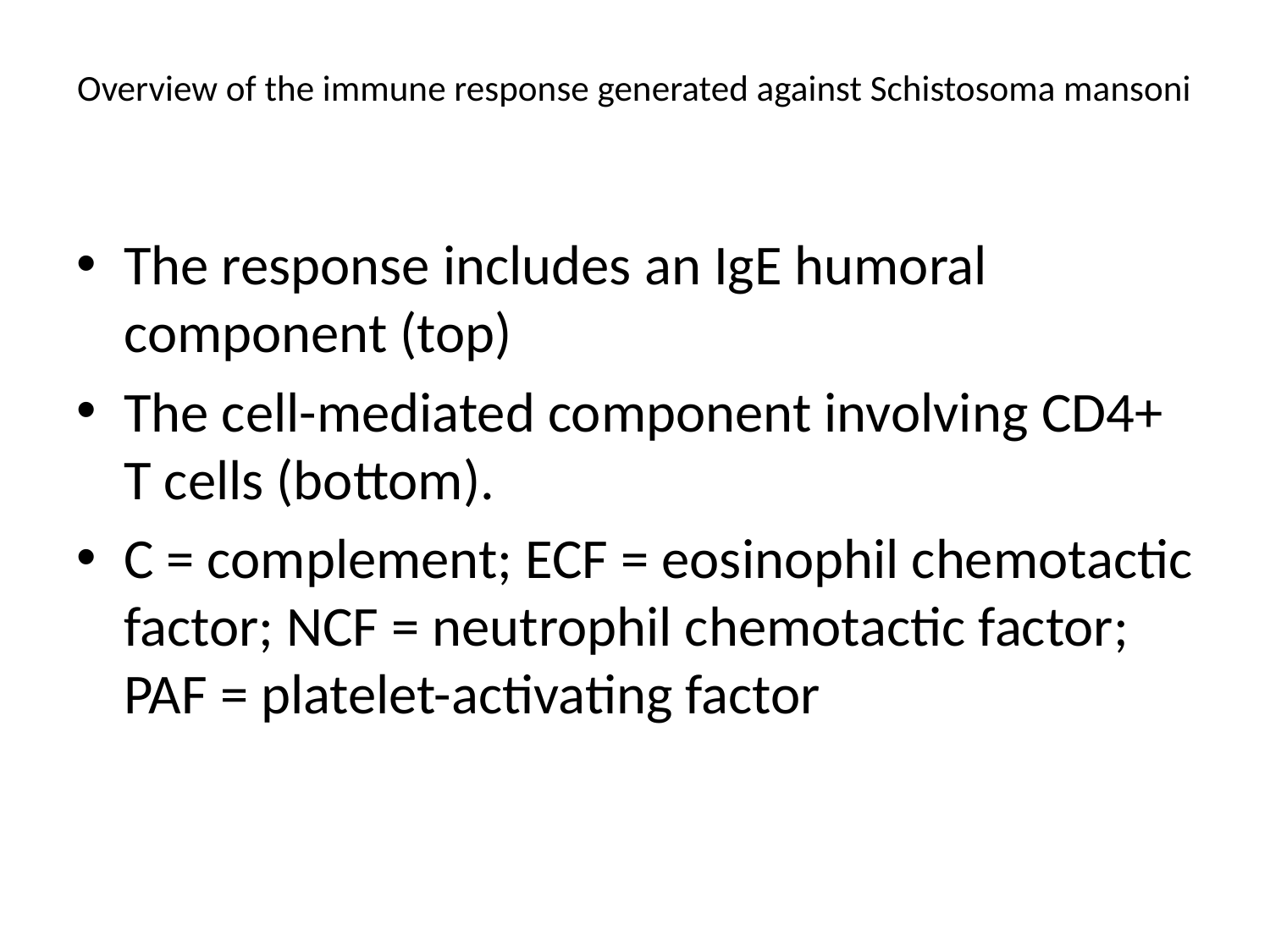

# Overview of the immune response generated against Schistosoma mansoni
The response includes an IgE humoral component (top)
The cell-mediated component involving CD4+ T cells (bottom).
C = complement; ECF = eosinophil chemotactic factor; NCF = neutrophil chemotactic factor; PAF = platelet-activating factor